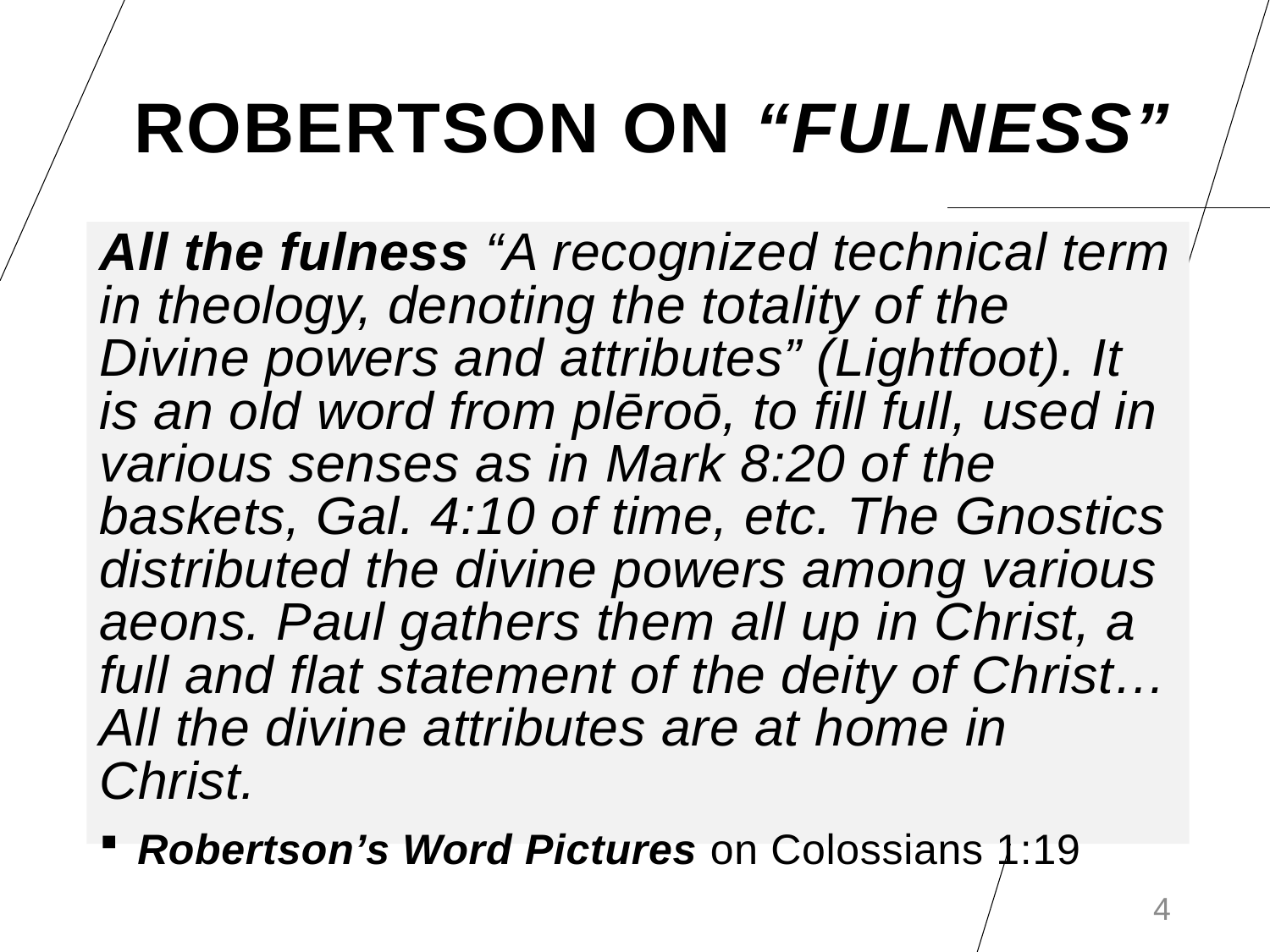

# Robertson on “fulness”
All the fulness “A recognized technical term in theology, denoting the totality of the Divine powers and attributes” (Lightfoot). It is an old word from plēroō, to fill full, used in various senses as in Mark 8:20 of the baskets, Gal. 4:10 of time, etc. The Gnostics distributed the divine powers among various aeons. Paul gathers them all up in Christ, a full and flat statement of the deity of Christ…All the divine attributes are at home in Christ.
Robertson’s Word Pictures on Colossians 1:19
4